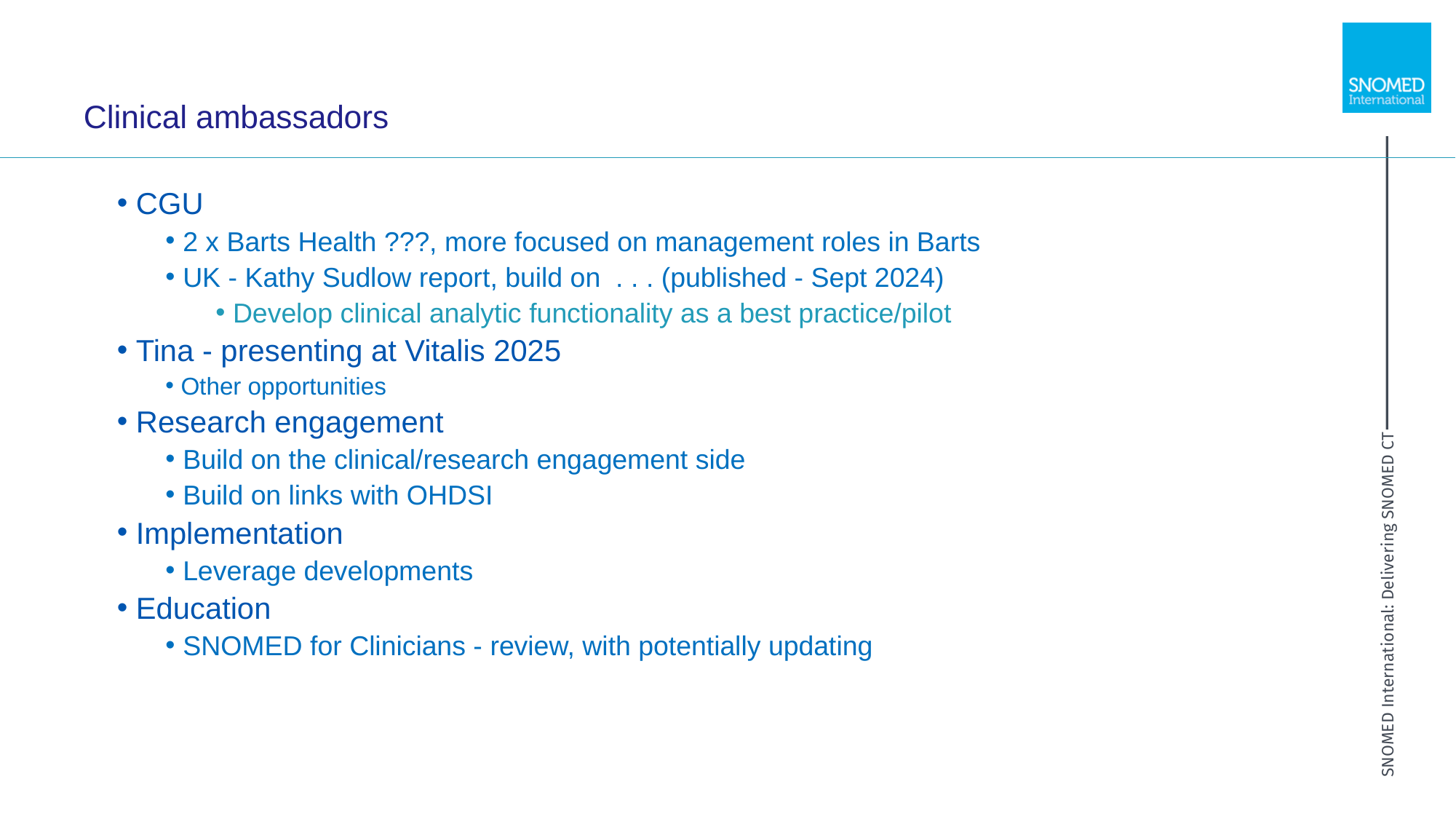

# Clinical ambassadors
 CGU
 2 x Barts Health ???, more focused on management roles in Barts
 UK - Kathy Sudlow report, build on  . . . (published - Sept 2024)
 Develop clinical analytic functionality as a best practice/pilot
 Tina - presenting at Vitalis 2025
 Other opportunities
 Research engagement
 Build on the clinical/research engagement side
 Build on links with OHDSI
 Implementation
 Leverage developments
 Education
 SNOMED for Clinicians - review, with potentially updating